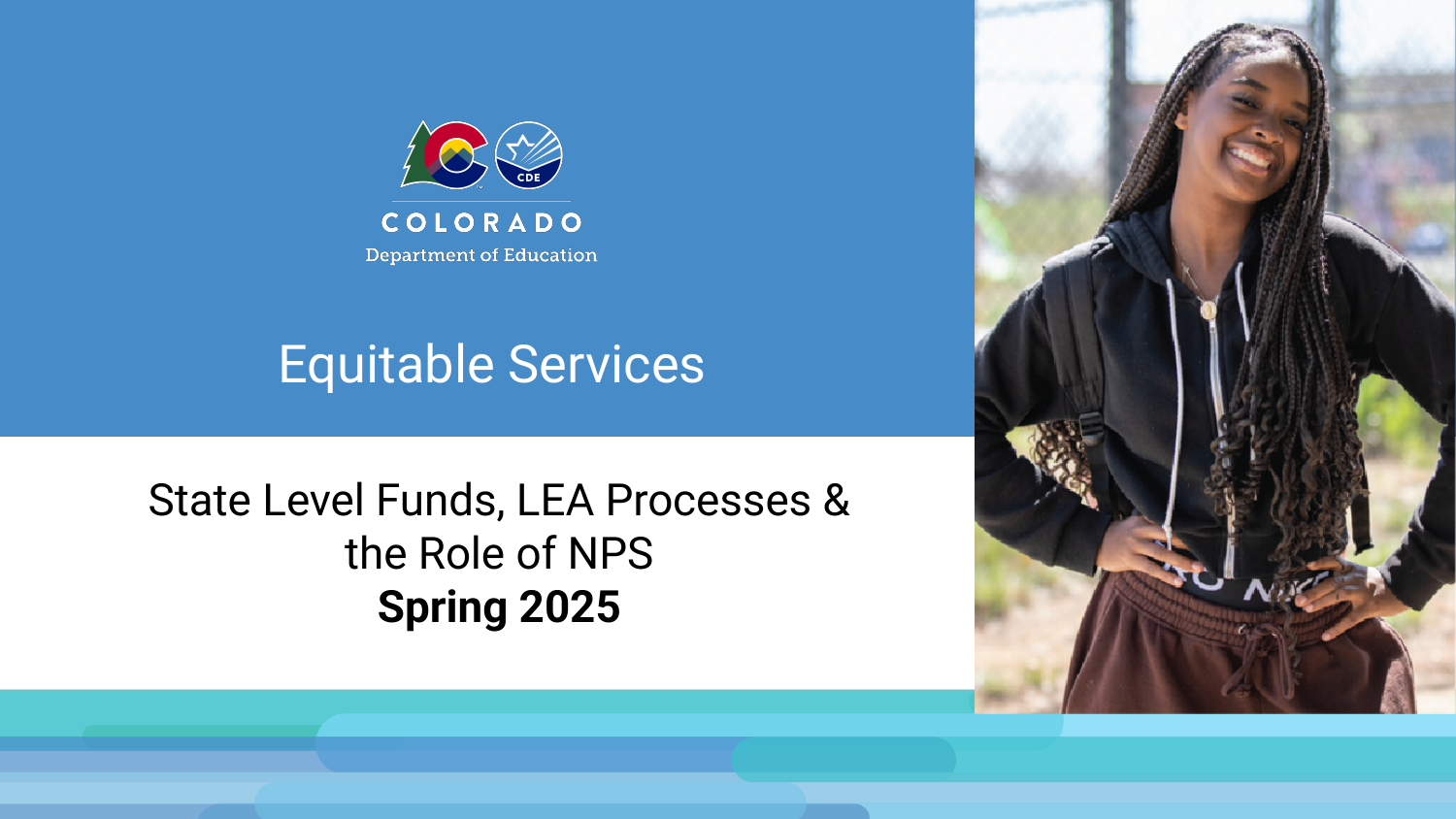

# Equitable Services
State Level Funds, LEA Processes & the Role of NPS
Spring 2025